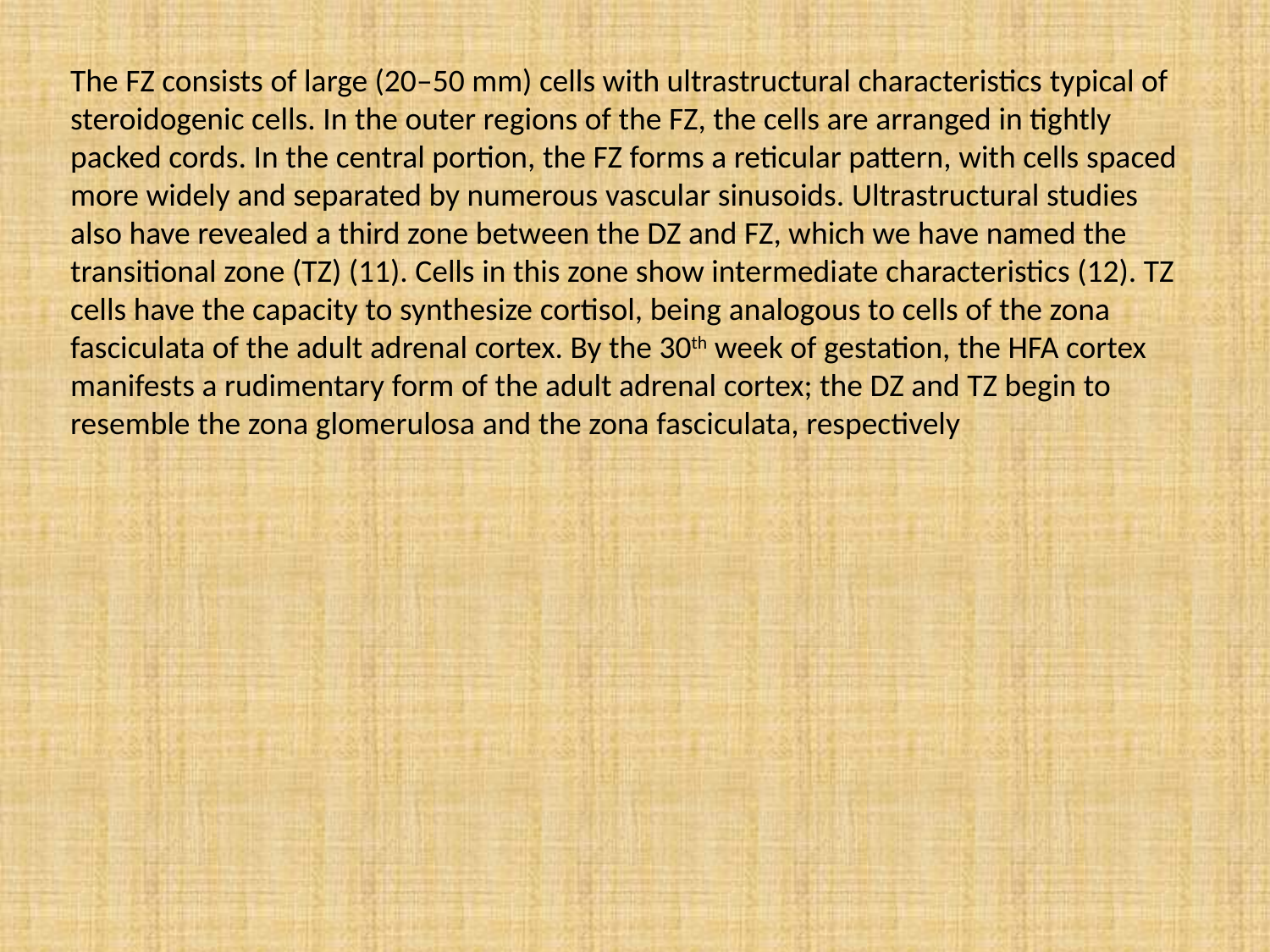

The FZ consists of large (20–50 mm) cells with ultrastructural characteristics typical of steroidogenic cells. In the outer regions of the FZ, the cells are arranged in tightly packed cords. In the central portion, the FZ forms a reticular pattern, with cells spaced more widely and separated by numerous vascular sinusoids. Ultrastructural studies also have revealed a third zone between the DZ and FZ, which we have named the transitional zone (TZ) (11). Cells in this zone show intermediate characteristics (12). TZ cells have the capacity to synthesize cortisol, being analogous to cells of the zona fasciculata of the adult adrenal cortex. By the 30th week of gestation, the HFA cortex manifests a rudimentary form of the adult adrenal cortex; the DZ and TZ begin to resemble the zona glomerulosa and the zona fasciculata, respectively